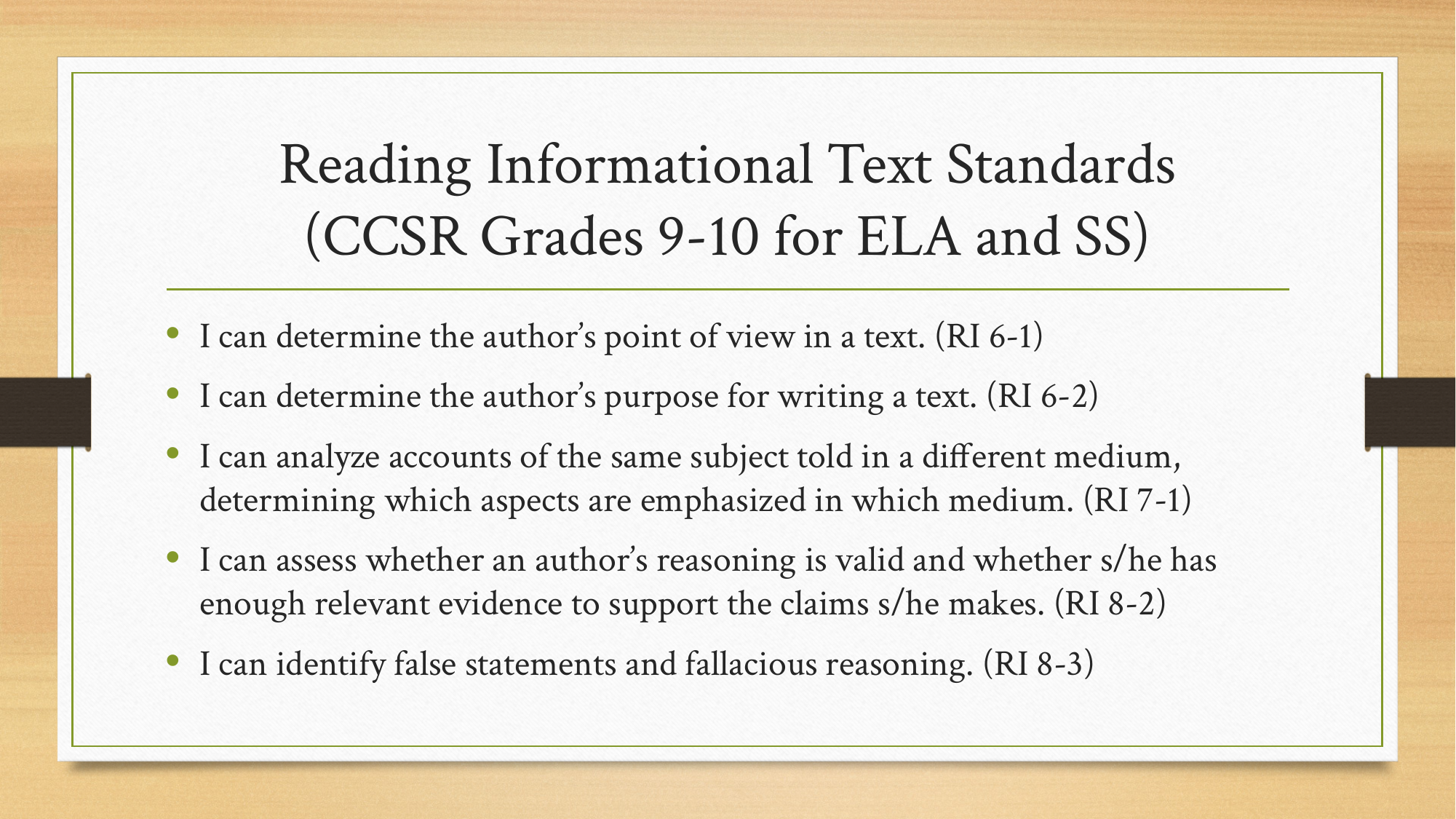

# Reading Informational Text Standards (CCSR Grades 9-10 for ELA and SS)
I can determine the author’s point of view in a text. (RI 6-1)
I can determine the author’s purpose for writing a text. (RI 6-2)
I can analyze accounts of the same subject told in a different medium, determining which aspects are emphasized in which medium. (RI 7-1)
I can assess whether an author’s reasoning is valid and whether s/he has enough relevant evidence to support the claims s/he makes. (RI 8-2)
I can identify false statements and fallacious reasoning. (RI 8-3)